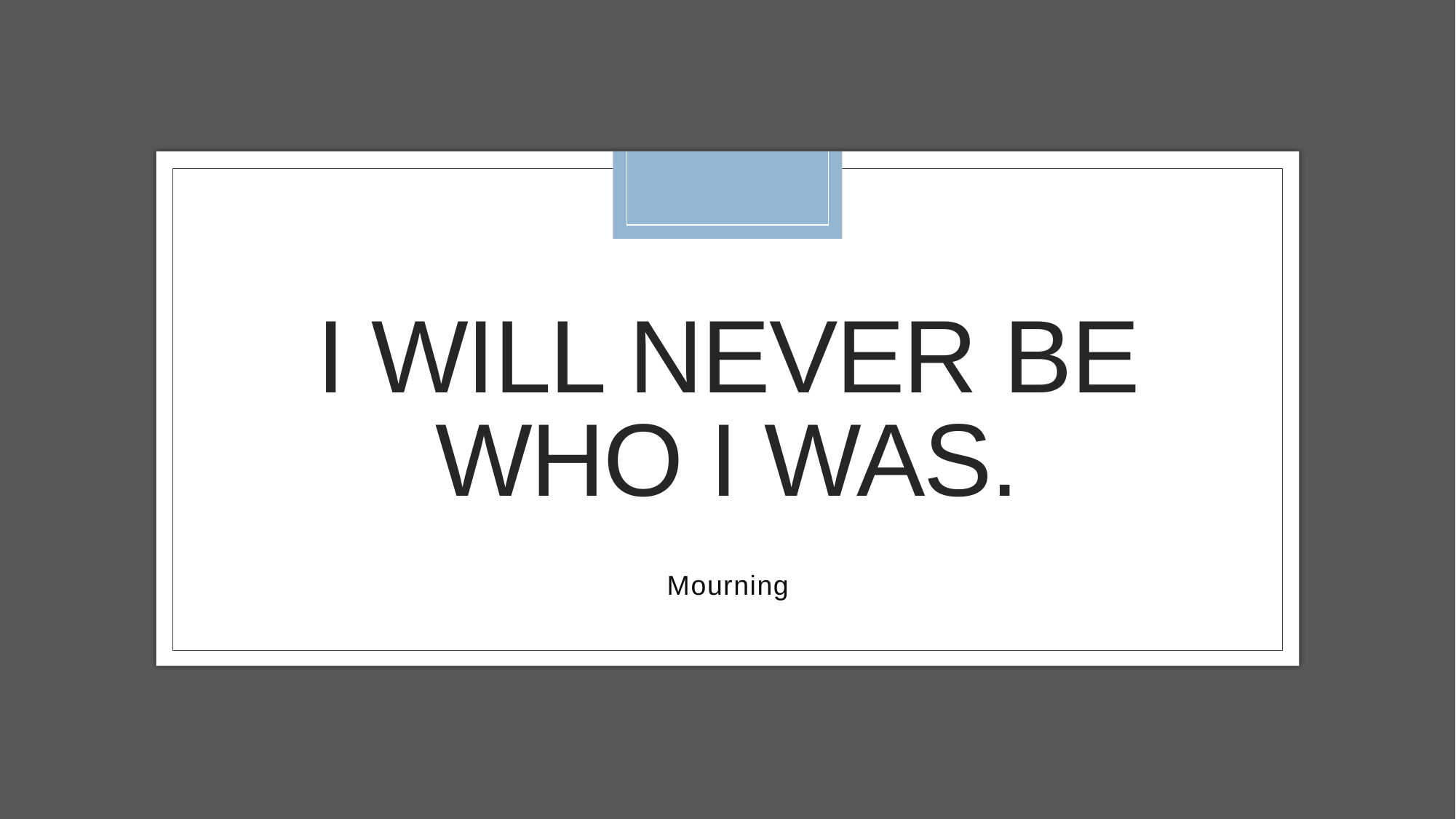

# I will never be who I was.
Mourning